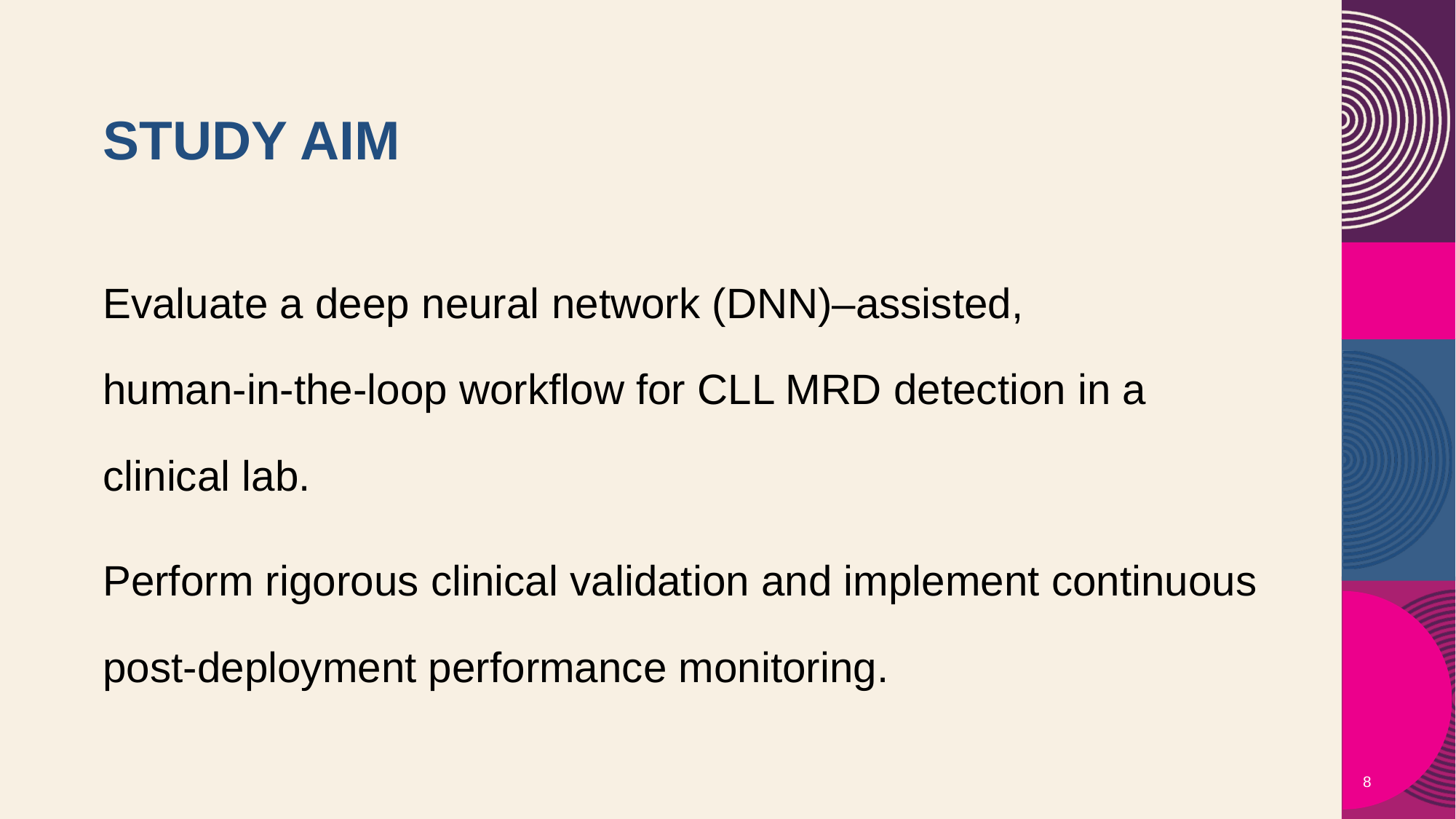

# Study Aim
Evaluate a deep neural network (DNN)–assisted, human‑in‑the‑loop workflow for CLL MRD detection in a clinical lab.
Perform rigorous clinical validation and implement continuous post‑deployment performance monitoring.
8